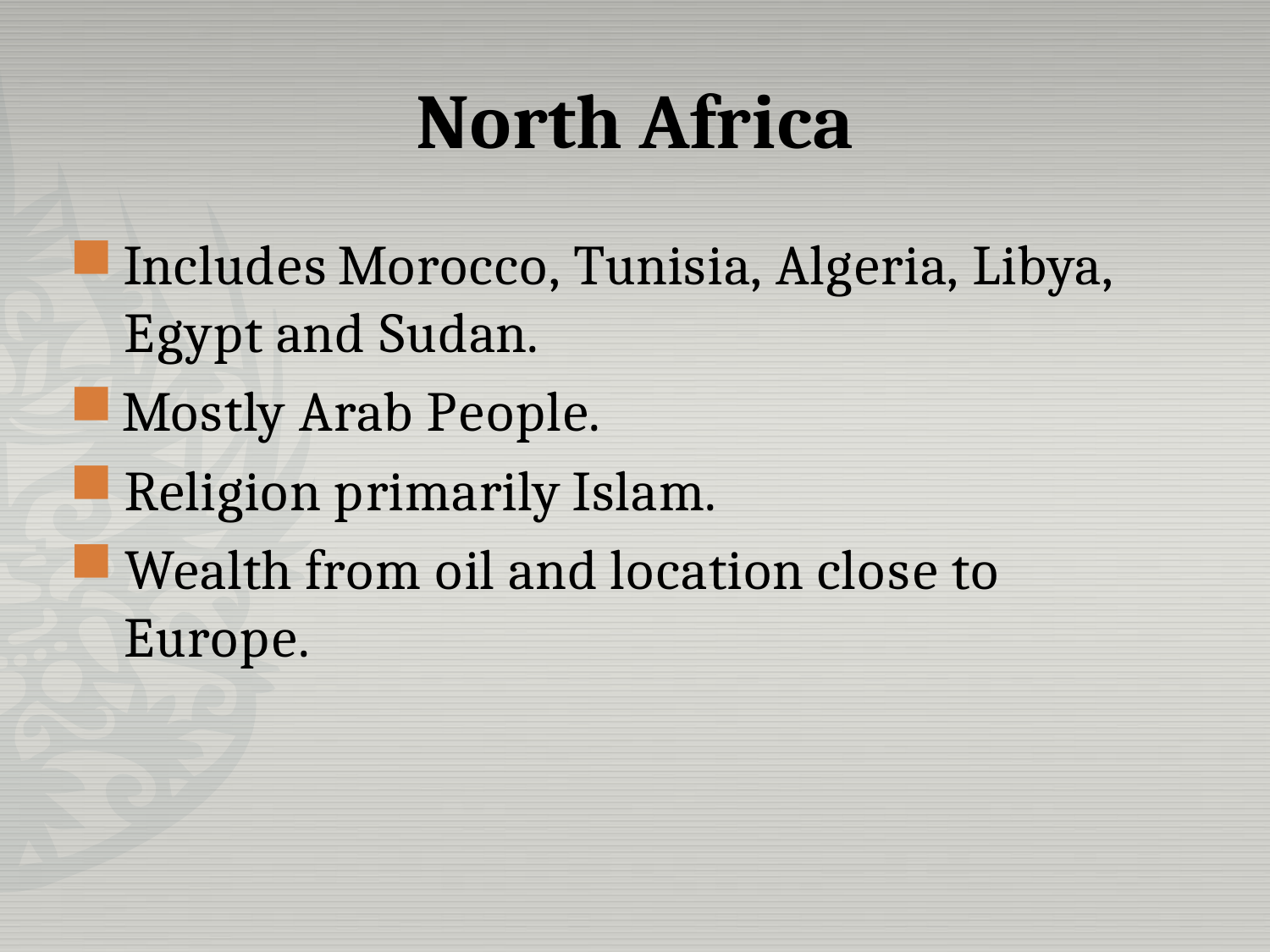

# North Africa
Includes Morocco, Tunisia, Algeria, Libya, Egypt and Sudan.
Mostly Arab People.
Religion primarily Islam.
Wealth from oil and location close to Europe.